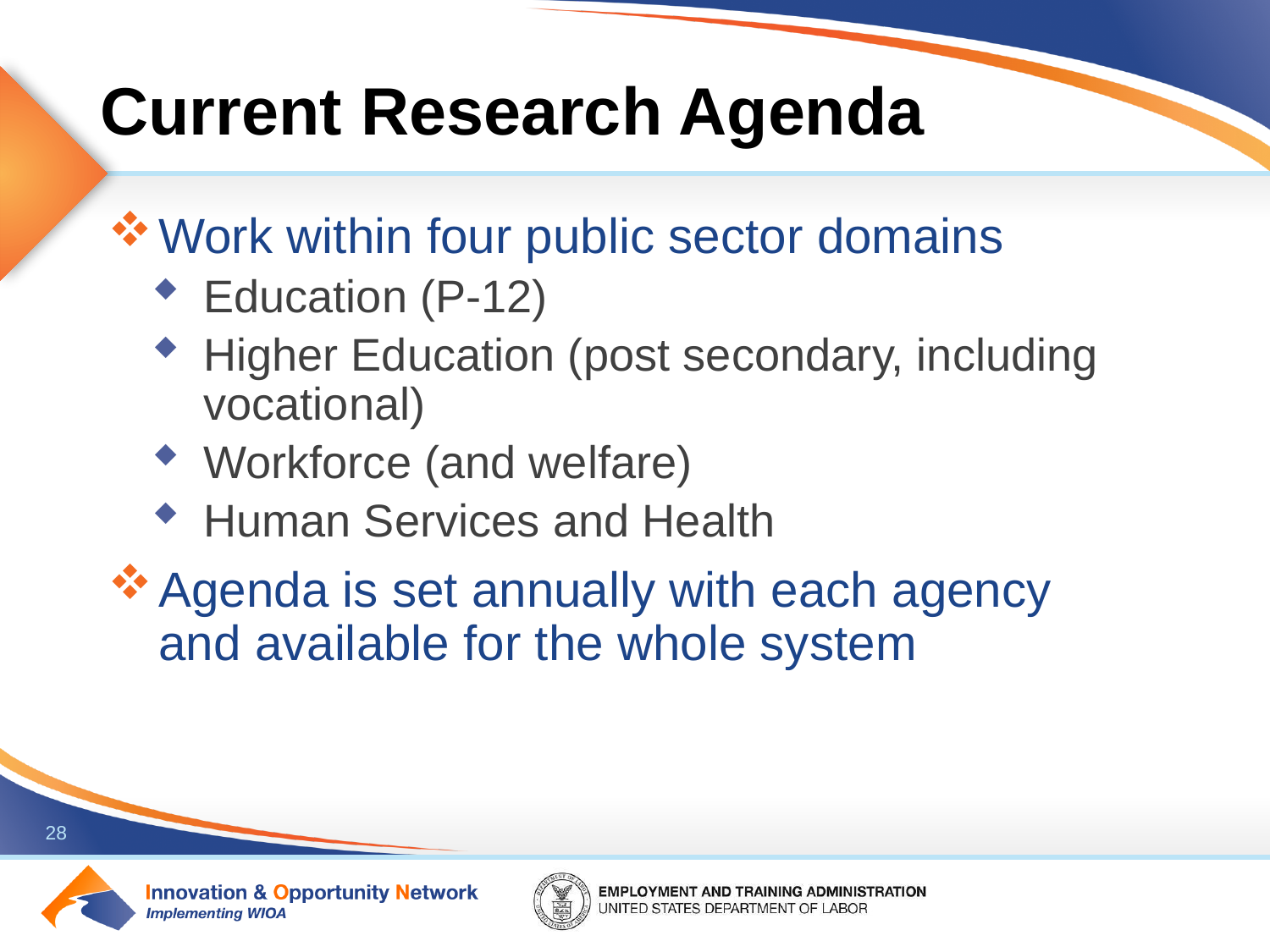

# Current Research Agenda
Work within four public sector domains
Education (P-12)
Higher Education (post secondary, including vocational)
Workforce (and welfare)
Human Services and Health
Agenda is set annually with each agency and available for the whole system